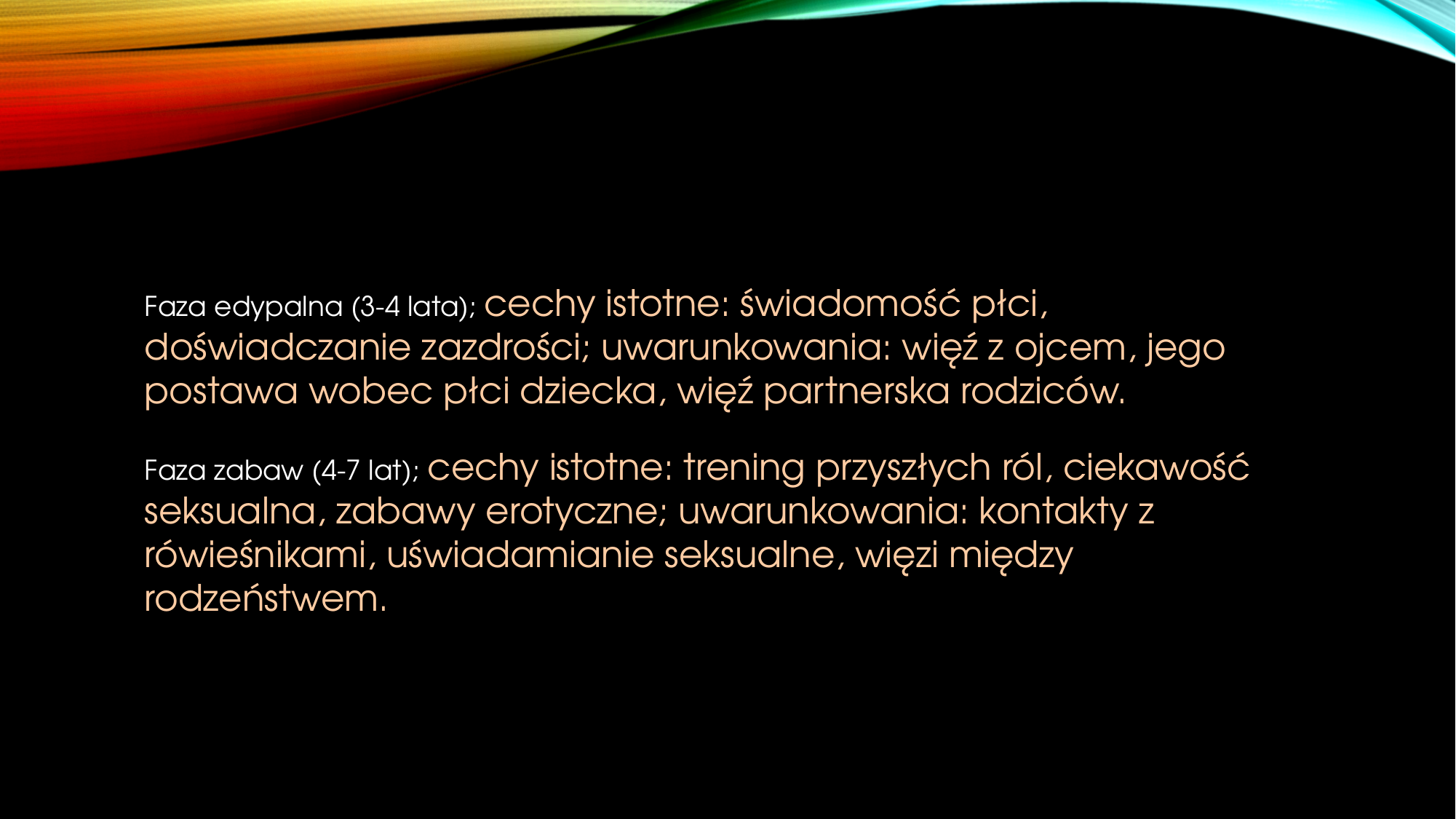

Faza edypalna (3-4 lata); cechy istotne: świadomość płci, doświadczanie zazdrości; uwarunkowania: więź z ojcem, jego postawa wobec płci dziecka, więź partnerska rodziców.
Faza zabaw (4-7 lat); cechy istotne: trening przyszłych ról, ciekawość seksualna, zabawy erotyczne; uwarunkowania: kontakty z rówieśnikami, uświadamianie seksualne, więzi między rodzeństwem.